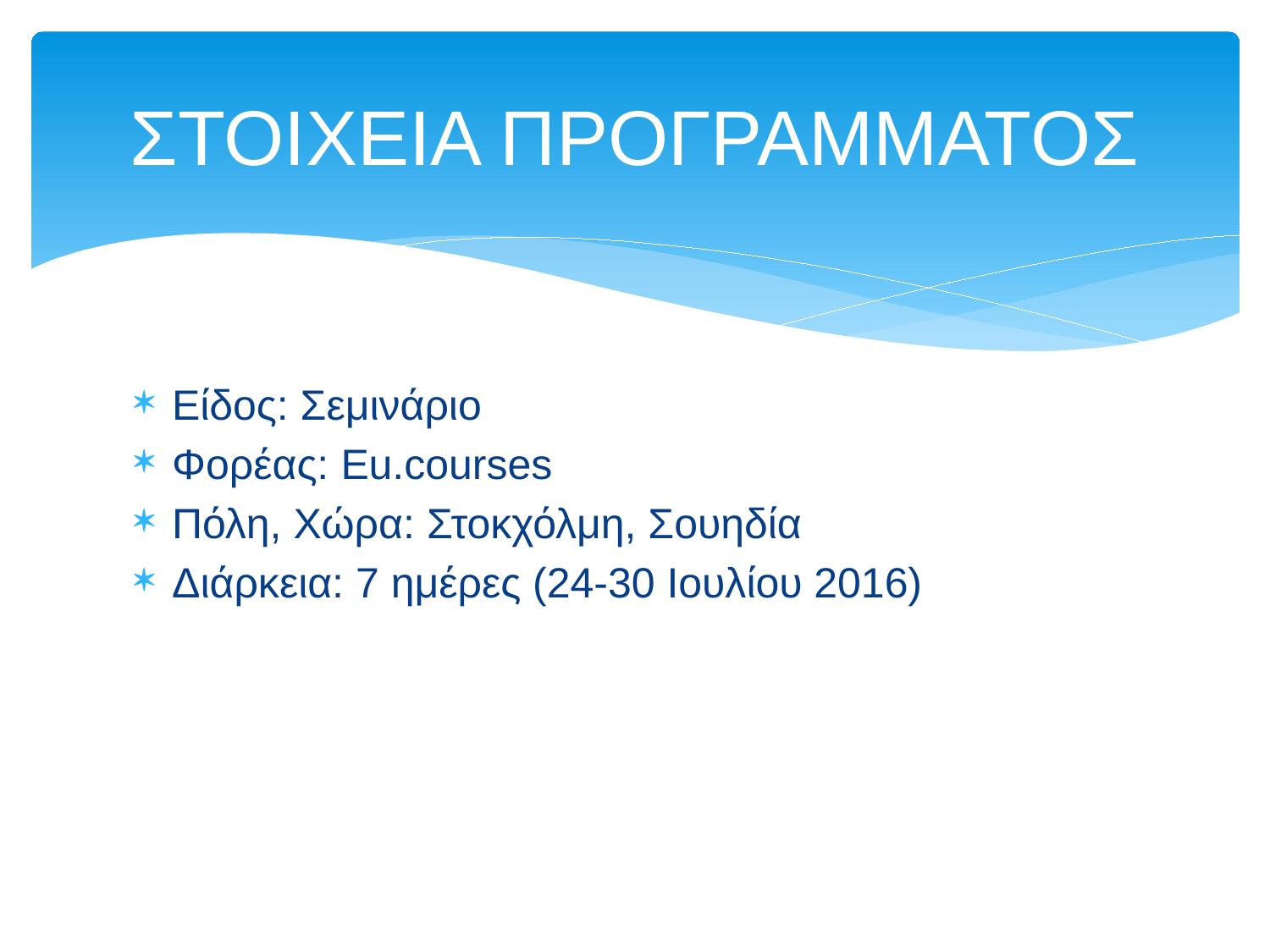

# ΣΤΟΙΧΕΙΑ ΠΡΟΓΡΑΜΜΑΤΟΣ
Είδος: Σεμινάριο
Φορέας: Eu.courses
Πόλη, Χώρα: Στοκχόλμη, Σουηδία
Διάρκεια: 7 ημέρες (24-30 Ιουλίου 2016)